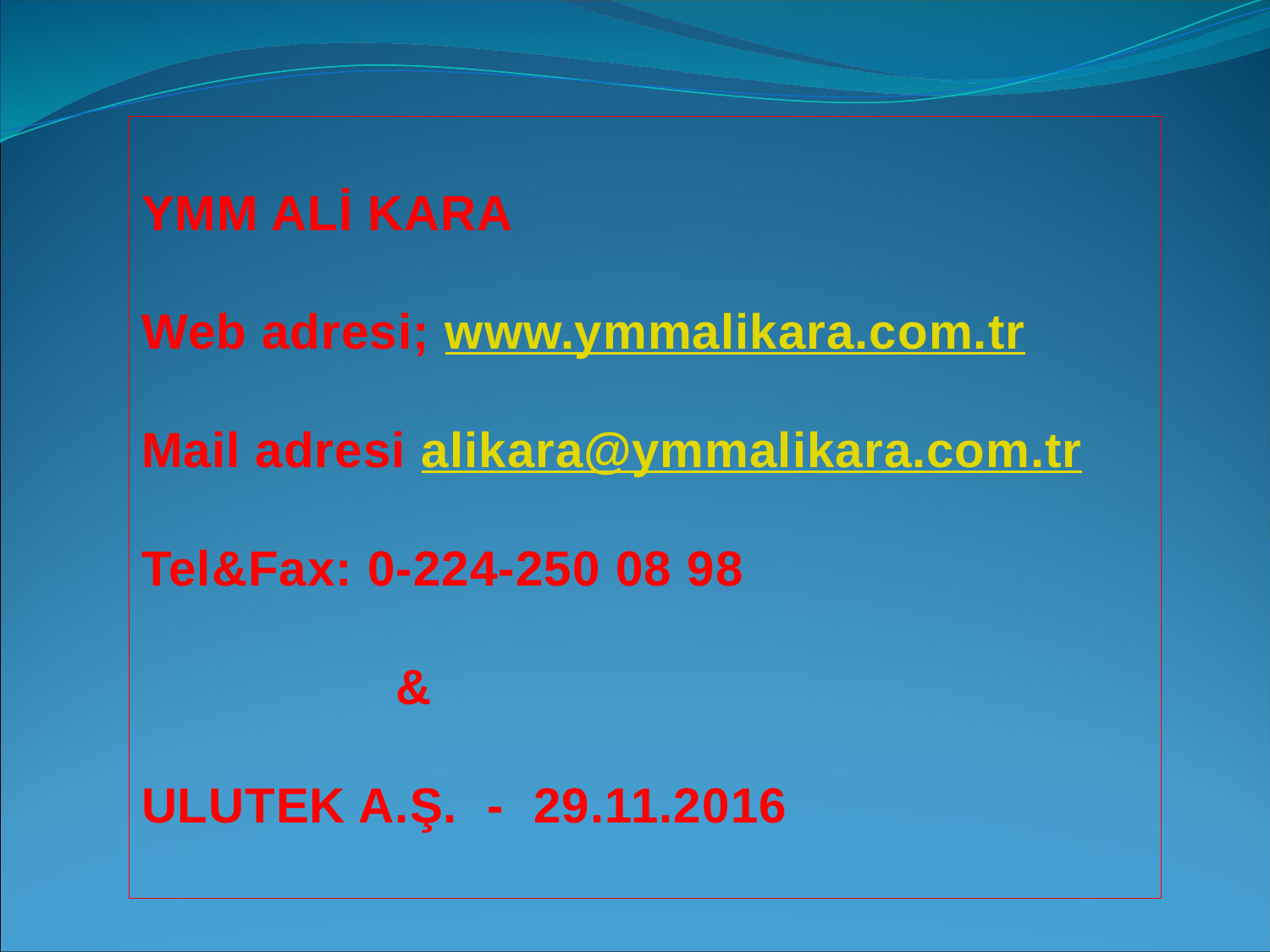

YMM ALİ KARA

Web adresi; www.ymmalikara.com.tr

Mail adresi alikara@ymmalikara.com.tr

Tel&Fax: 0-224-250 08 98

		&

ULUTEK A.Ş.  -  29.11.2016